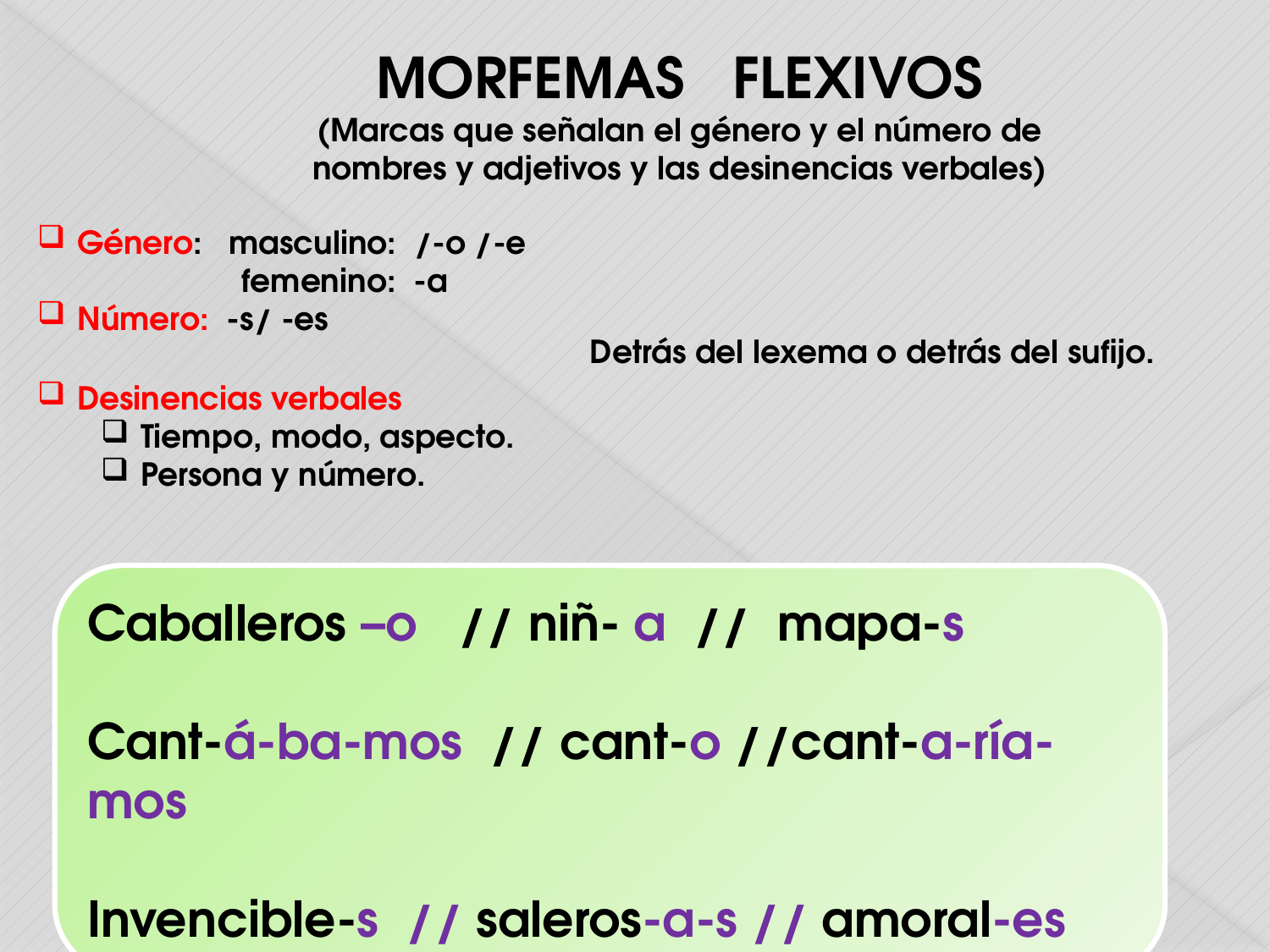

MORFEMAS   FLEXIVOS
(Marcas que señalan el género y el número de nombres y adjetivos y las desinencias verbales)
Género:   masculino:  /-o /-e
                       femenino:  -a
Número:  -s/ -es
Detrás del lexema o detrás del sufijo.
Desinencias verbales
Tiempo, modo, aspecto.
Persona y número.
Caballeros –o   // niñ- a  //  mapa-s

Cant-á-ba-mos  // cant-o //cant-a-ría-mos

Invencible-s  // saleros-a-s // amoral-es
7